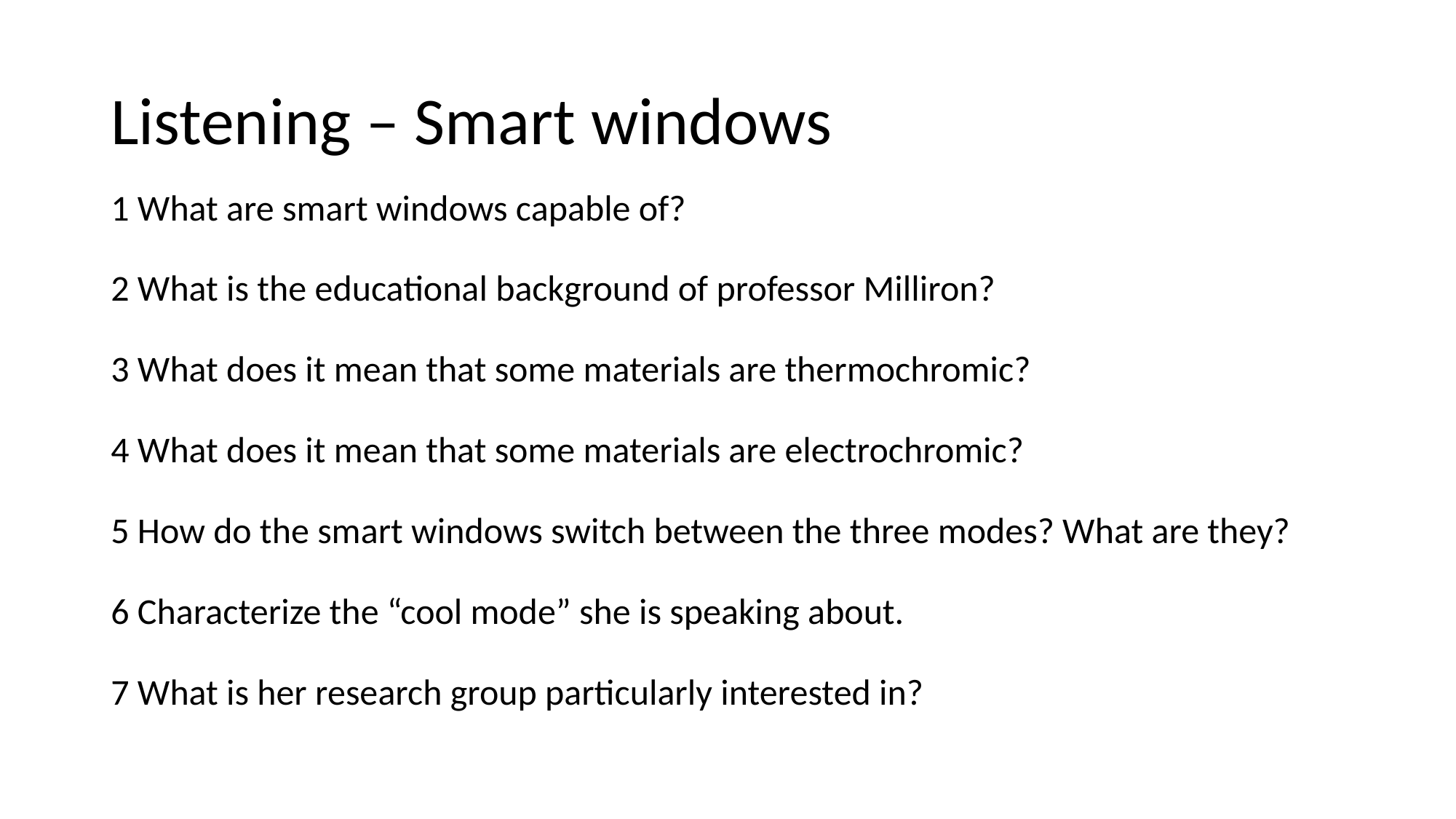

# Listening – Smart windows
1 What are smart windows capable of?
2 What is the educational background of professor Milliron?
3 What does it mean that some materials are thermochromic?
4 What does it mean that some materials are electrochromic?
5 How do the smart windows switch between the three modes? What are they?
6 Characterize the “cool mode” she is speaking about.
7 What is her research group particularly interested in?